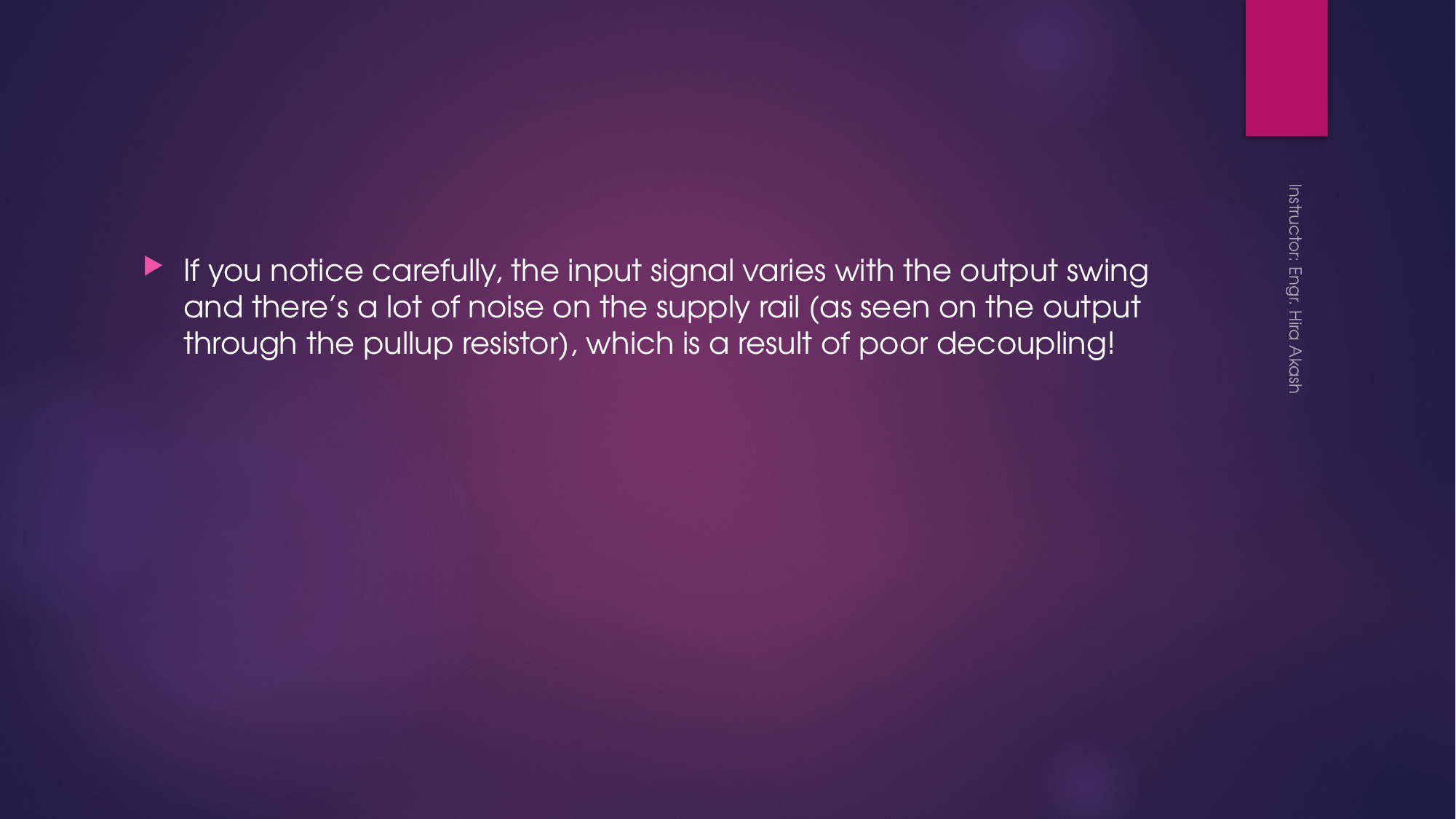

#
If you notice carefully, the input signal varies with the output swing and there’s a lot of noise on the supply rail (as seen on the output through the pullup resistor), which is a result of poor decoupling!
Instructor: Engr. Hira Akash